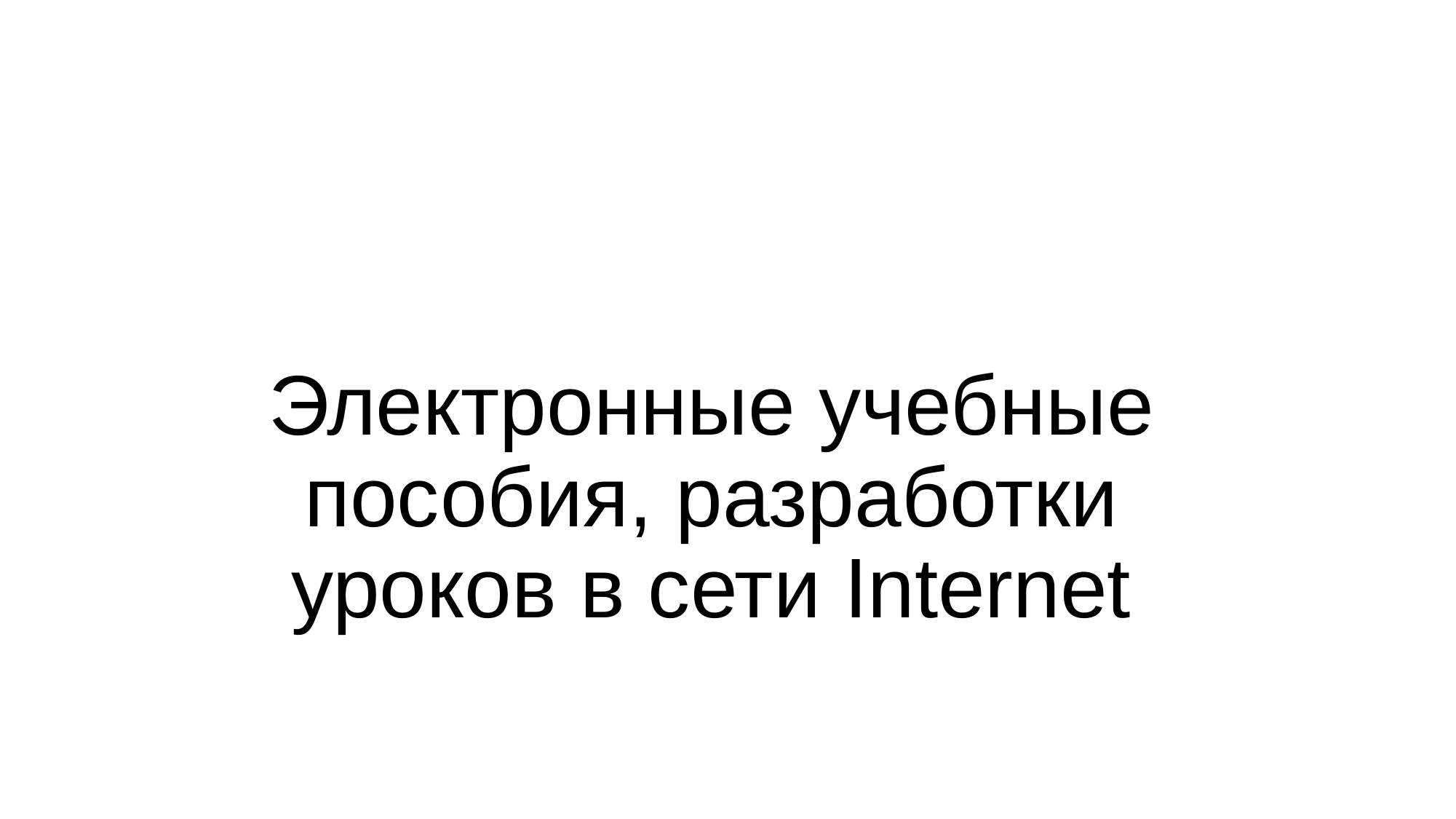

# Электронные учебные пособия, разработки уроков в сети Internet